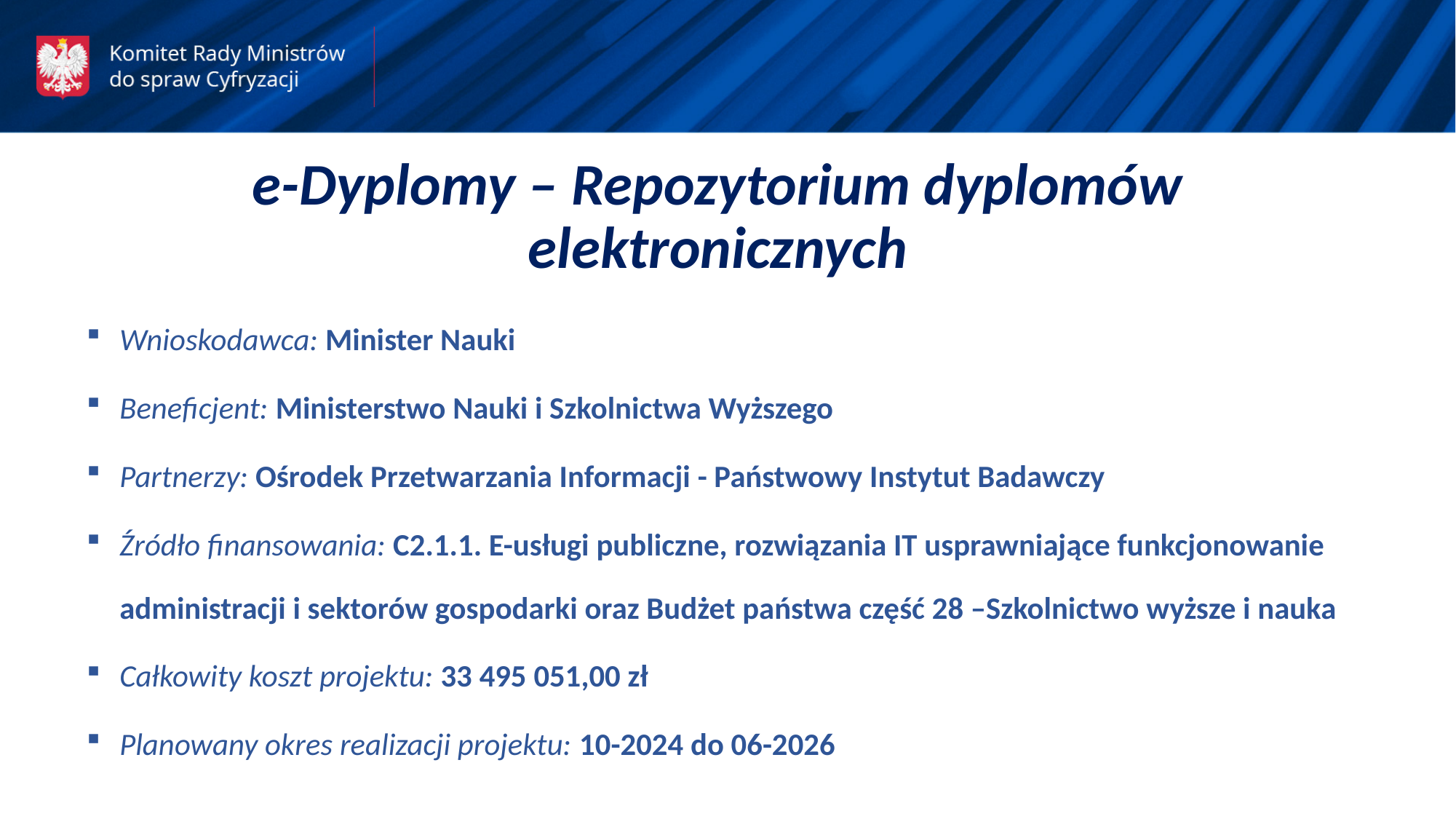

e-Dyplomy – Repozytorium dyplomów elektronicznych
Wnioskodawca: Minister Nauki
Beneficjent: Ministerstwo Nauki i Szkolnictwa Wyższego
Partnerzy: Ośrodek Przetwarzania Informacji - Państwowy Instytut Badawczy
Źródło finansowania: C2.1.1. E-usługi publiczne, rozwiązania IT usprawniające funkcjonowanie administracji i sektorów gospodarki oraz Budżet państwa część 28 –Szkolnictwo wyższe i nauka
Całkowity koszt projektu: 33 495 051,00 zł
Planowany okres realizacji projektu: 10-2024 do 06-2026